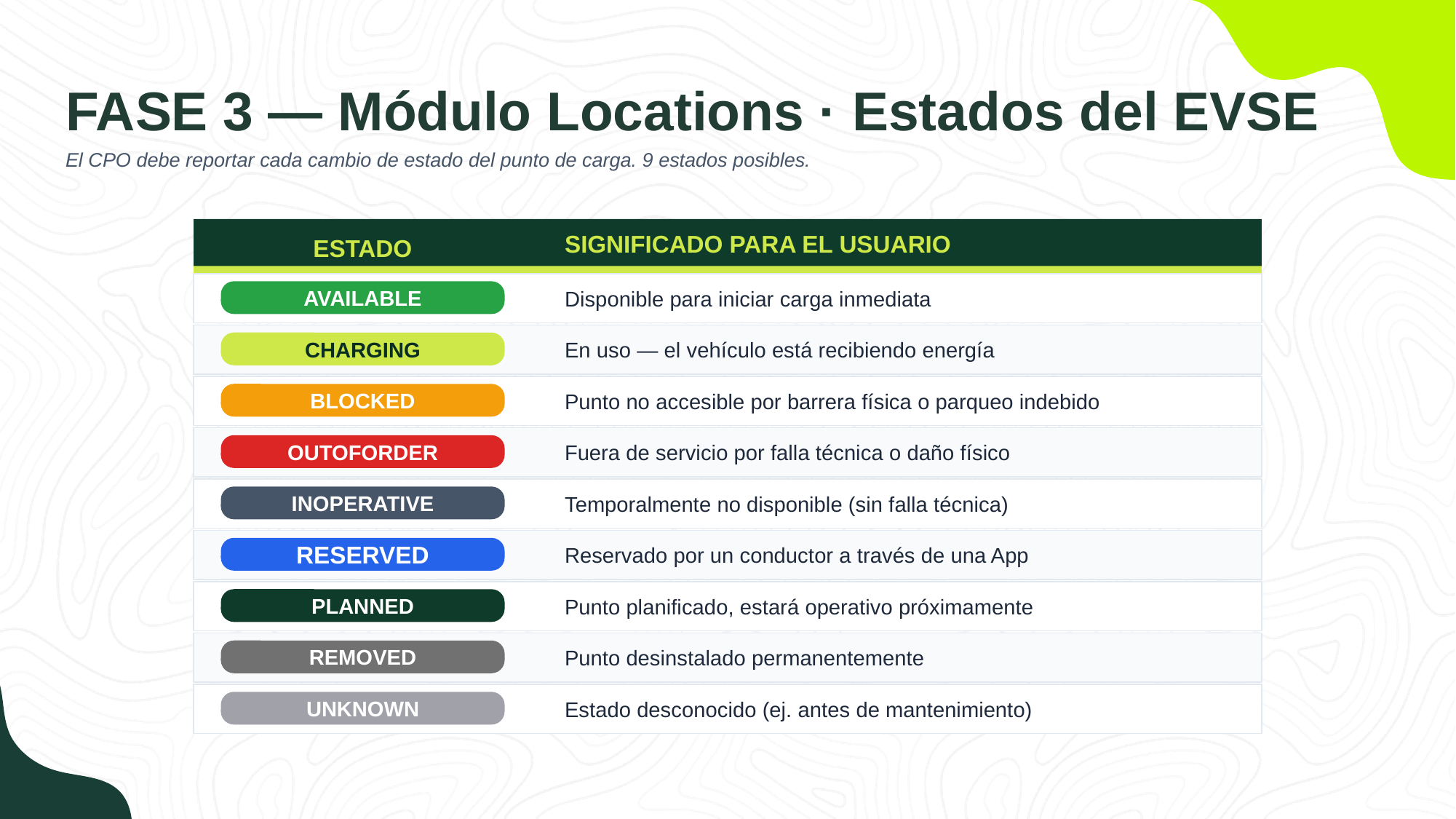

FASE 3 — Módulo Locations · Estados del EVSE
El CPO debe reportar cada cambio de estado del punto de carga. 9 estados posibles.

SIGNIFICADO PARA EL USUARIO
ESTADO

AVAILABLE
Disponible para iniciar carga inmediata

CHARGING
En uso — el vehículo está recibiendo energía

BLOCKED
Punto no accesible por barrera física o parqueo indebido

OUTOFORDER
Fuera de servicio por falla técnica o daño físico

INOPERATIVE
Temporalmente no disponible (sin falla técnica)

RESERVED
Reservado por un conductor a través de una App

PLANNED
Punto planificado, estará operativo próximamente

REMOVED
Punto desinstalado permanentemente

UNKNOWN
Estado desconocido (ej. antes de mantenimiento)